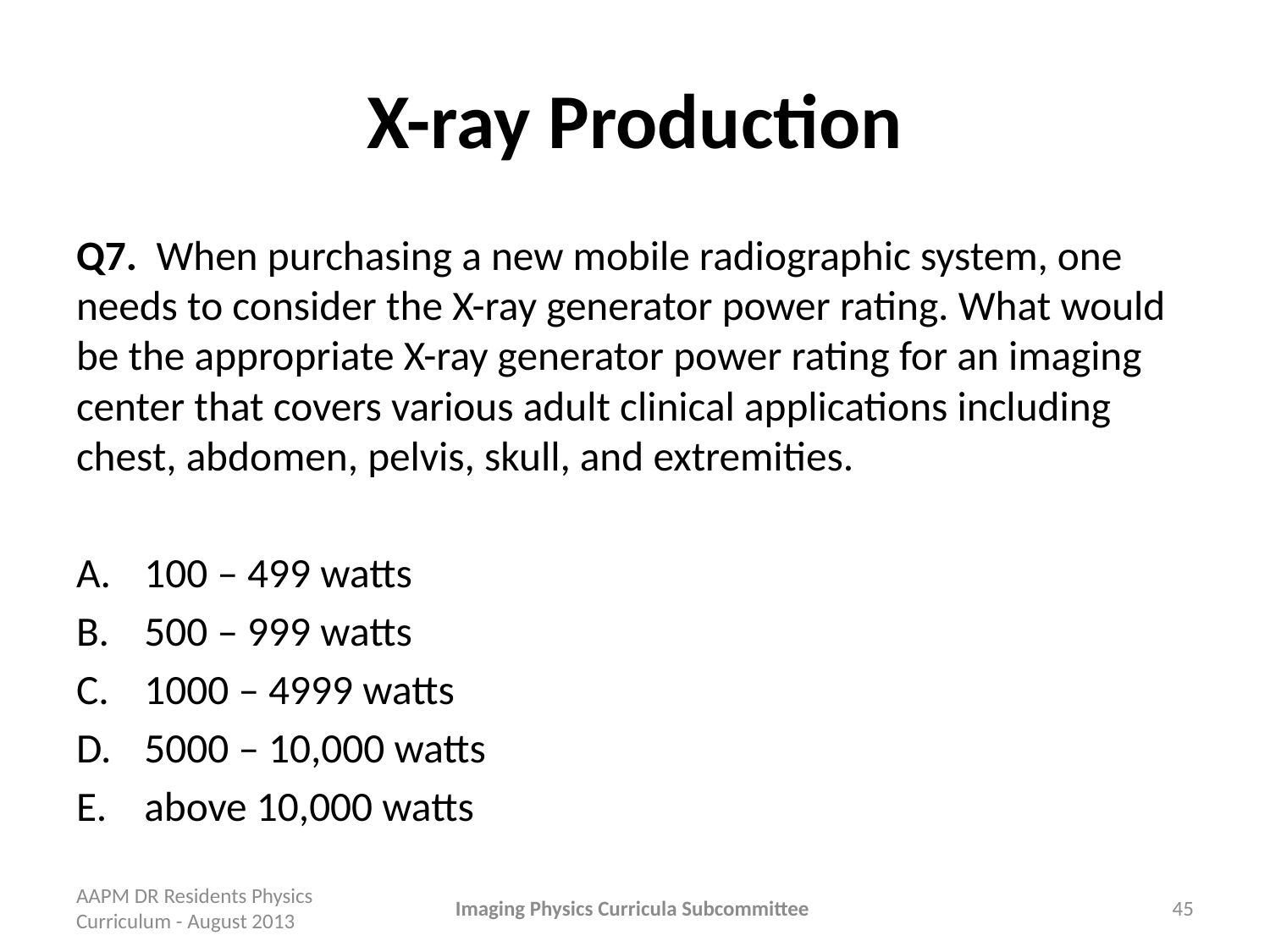

# X-ray Production
Q7.  When purchasing a new mobile radiographic system, one needs to consider the X-ray generator power rating. What would be the appropriate X-ray generator power rating for an imaging center that covers various adult clinical applications including chest, abdomen, pelvis, skull, and extremities.

100 – 499 watts
500 – 999 watts
1000 – 4999 watts
5000 – 10,000 watts
above 10,000 watts
AAPM DR Residents Physics Curriculum - August 2013
Imaging Physics Curricula Subcommittee
45